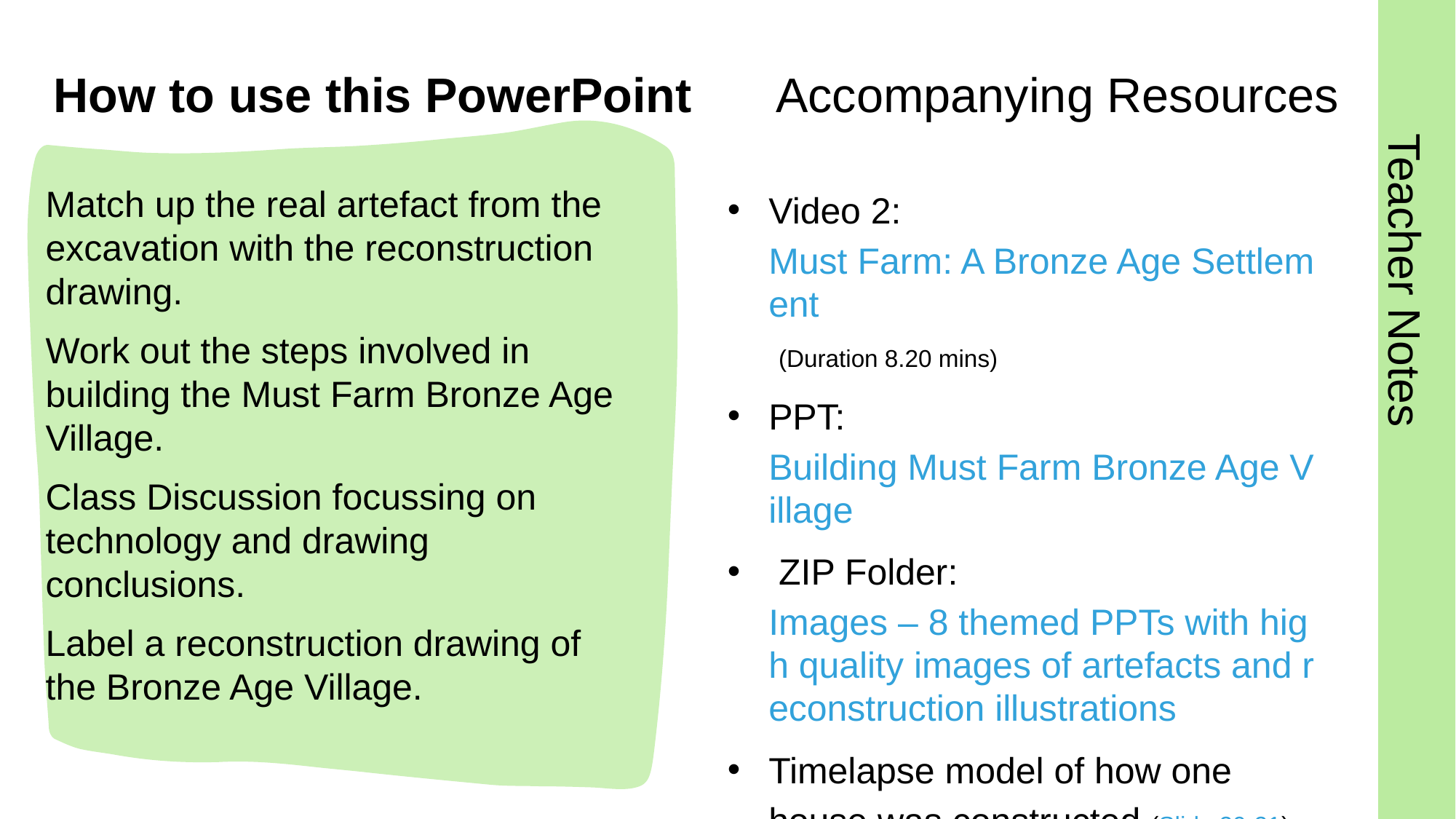

# How to use this PowerPoint	     Accompanying Resources
Match up the real artefact from the excavation with the reconstruction drawing.
Work out the steps involved in building the Must Farm Bronze Age Village.
Class Discussion focussing on technology and drawing conclusions.
Label a reconstruction drawing of the Bronze Age Village.
Video 2: Must Farm: A Bronze Age Settlement (Duration 8.20 mins)
PPT: Building Must Farm Bronze Age Village
 ZIP Folder: Images – 8 themed PPTs with high quality images of artefacts and reconstruction illustrations
Timelapse model of how one house was constructed (Slide 20-21)